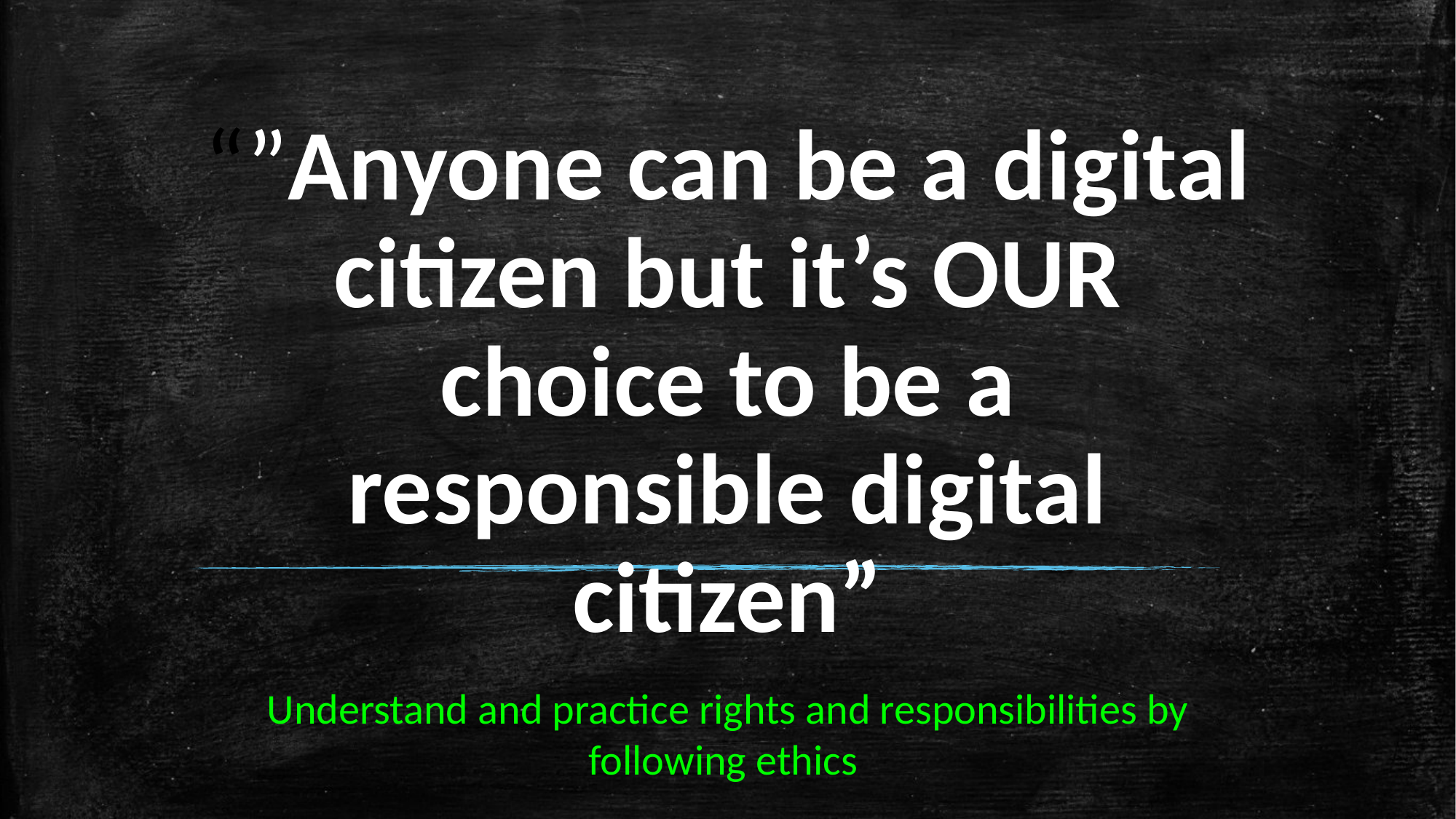

# “”Anyone can be a digital citizen but it’s OUR choice to be a responsible digital citizen”
Understand and practice rights and responsibilities by following ethics